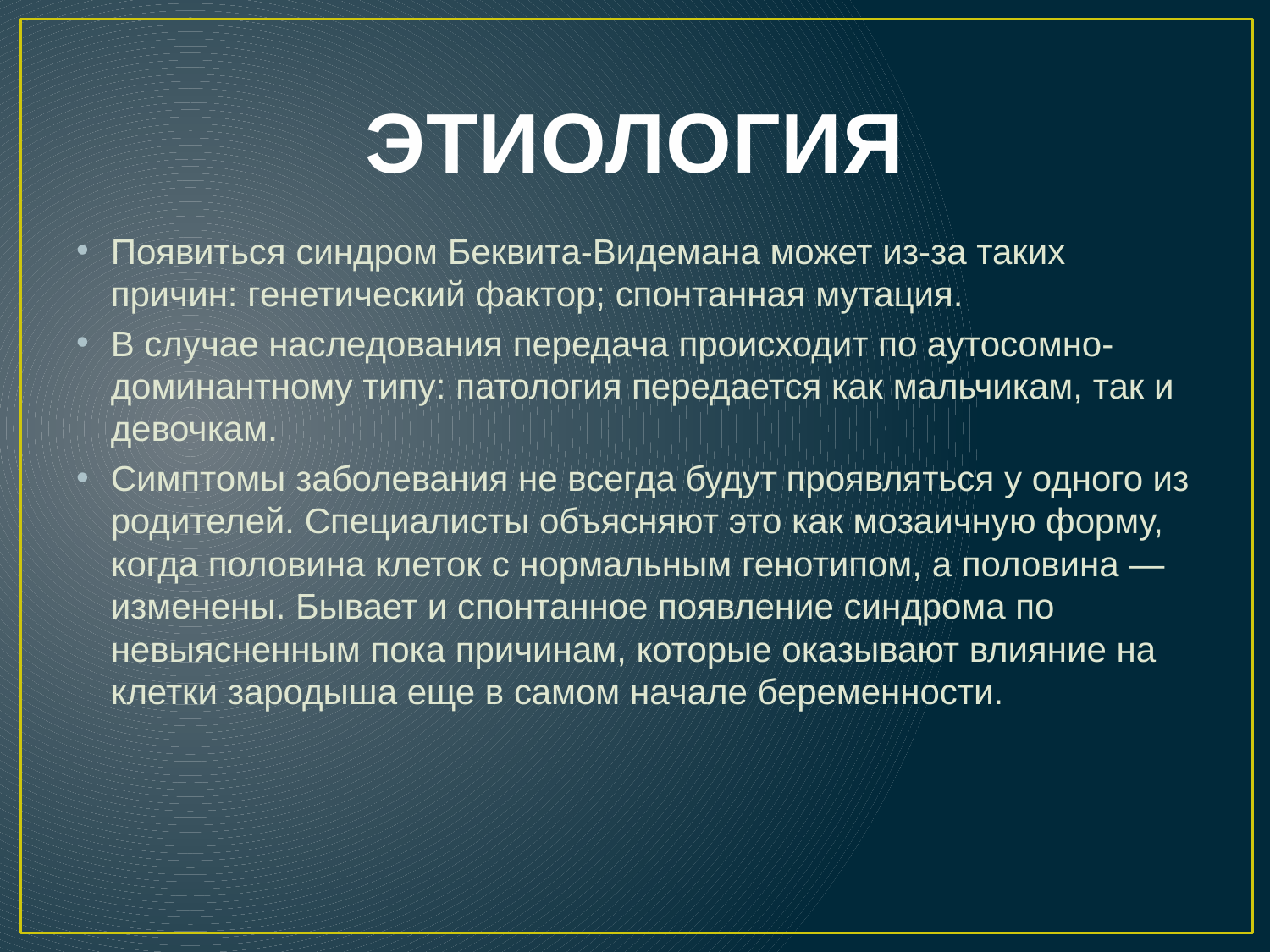

# ЭТИОЛОГИЯ
Появиться синдром Беквита-Видемана может из-за таких причин: генетический фактор; спонтанная мутация.
В случае наследования передача происходит по аутосомно-доминантному типу: патология передается как мальчикам, так и девочкам.
Симптомы заболевания не всегда будут проявляться у одного из родителей. Специалисты объясняют это как мозаичную форму, когда половина клеток с нормальным генотипом, а половина — изменены. Бывает и спонтанное появление синдрома по невыясненным пока причинам, которые оказывают влияние на клетки зародыша еще в самом начале беременности.